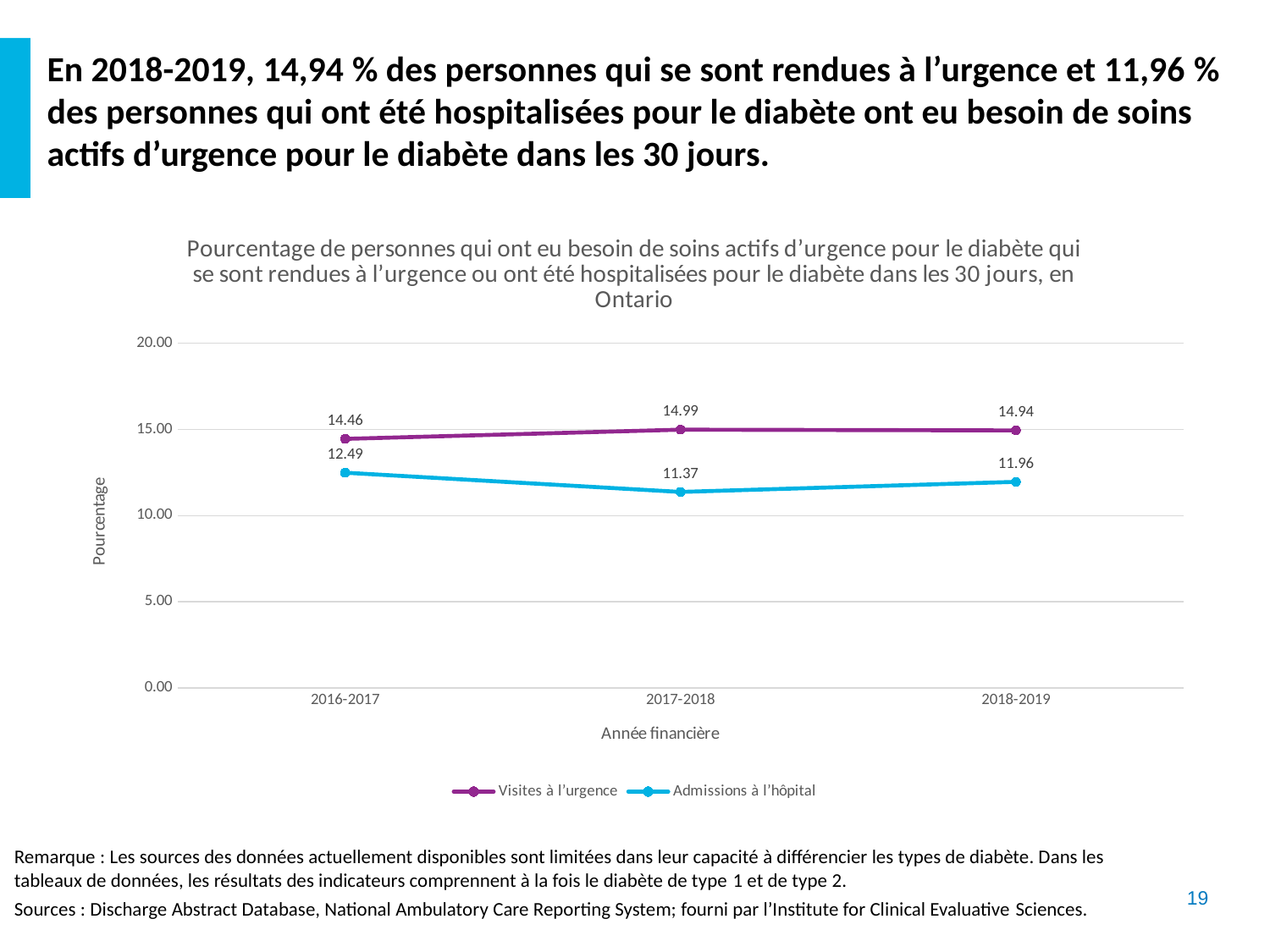

En 2018-2019, 14,94 % des personnes qui se sont rendues à l’urgence et 11,96 % des personnes qui ont été hospitalisées pour le diabète ont eu besoin de soins actifs d’urgence pour le diabète dans les 30 jours.

### Chart: Pourcentage de personnes qui ont eu besoin de soins actifs d’urgence pour le diabète qui se sont rendues à l’urgence ou ont été hospitalisées pour le diabète dans les 30 jours, en Ontario

| Category | Visites à l’urgence | Admissions à l’hôpital |
|---|---|---|
| 2016-2017 | 14.4554888821754 | 12.4898688307342 |
| 2017-2018 | 14.987651601384 | 11.374590525839 |
| 2018-2019 | 14.9440217035509 | 11.9596080531298 |
Remarque : Les sources des données actuellement disponibles sont limitées dans leur capacité à différencier les types de diabète. Dans les tableaux de données, les résultats des indicateurs comprennent à la fois le diabète de type 1 et de type 2.
Sources : Discharge Abstract Database, National Ambulatory Care Reporting System; fourni par l’Institute for Clinical Evaluative Sciences.